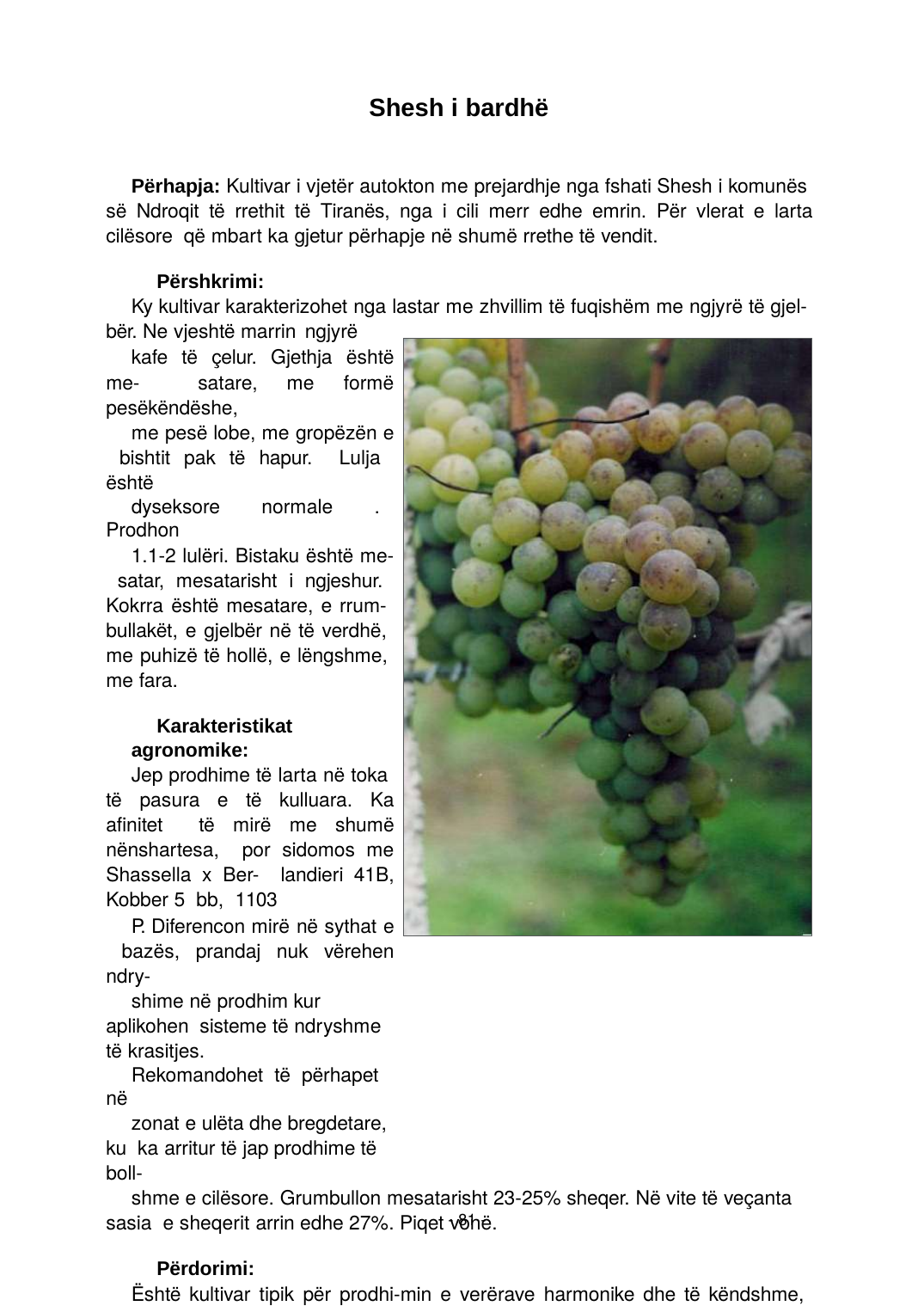

Shesh i bardhë

Përhapja: Kultivar i vjetër autokton me prejardhje nga fshati Shesh i komunës  së Ndroqit të rrethit të Tiranës, nga i cili merr edhe emrin. Për vlerat e larta cilësore  që mbart ka gjetur përhapje në shumë rrethe të vendit.

Përshkrimi:
Ky kultivar karakterizohet nga lastar me zhvillim të fuqishëm me ngjyrë të gjel-  bër. Ne vjeshtë marrin ngjyrë
kafe të çelur. Gjethja është me-  satare, me formë pesëkëndëshe,
me pesë lobe, me gropëzën e  bishtit pak të hapur.  Lulja  është
dyseksore   normale   .  Prodhon
1.1-2 lulëri. Bistaku është me-  satar, mesatarisht i ngjeshur.  Kokrra është mesatare, e rrum-  bullakët, e gjelbër në të verdhë,  me puhizë të hollë, e lëngshme,  me fara.

Karakteristikat agronomike:
Jep prodhime të larta në toka  të pasura e të kulluara. Ka aﬁnitet  të mirë me shumë nënshartesa,  por sidomos me Shassella x Ber-  landieri 41B, Kobber 5  bb,  1103
P. Diferencon mirë në sythat e  bazës, prandaj nuk vërehen ndry-
shime në prodhim kur aplikohen  sisteme të ndryshme të krasitjes.
Rekomandohet  të  përhapet  në
zonat e ulëta dhe bregdetare, ku  ka arritur të jap prodhime të boll-
shme e cilësore. Grumbullon mesatarisht 23-25% sheqer. Në vite të veçanta sasia  e sheqerit arrin edhe 27%. Piqet vonë.

Përdorimi:
Është kultivar tipik për prodhi-min e verërave harmonike dhe të këndshme,  por që përdoret gjerësisht edhe në gjendje të freskët. Rekomandohet të përhapet  gjerësisht në zonat e ulëta dhe bregdetare të vendit tonë deri në lartësinë 400-  500m mbi nivelin e detit.

- 81 -